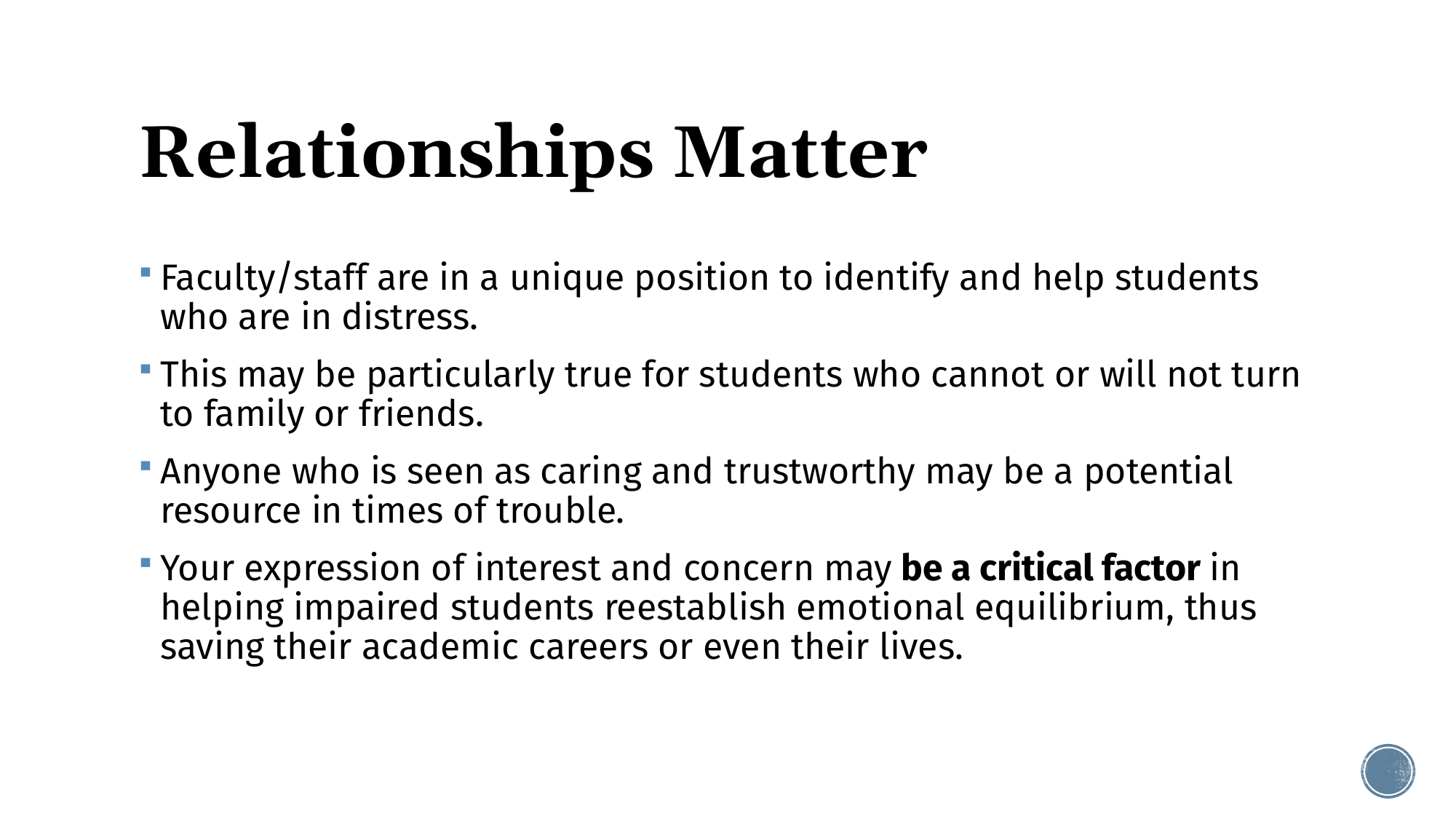

# Relationships Matter
Faculty/staff are in a unique position to identify and help students who are in distress.
This may be particularly true for students who cannot or will not turn to family or friends.
Anyone who is seen as caring and trustworthy may be a potential resource in times of trouble.
Your expression of interest and concern may be a critical factor in helping impaired students reestablish emotional equilibrium, thus saving their academic careers or even their lives.